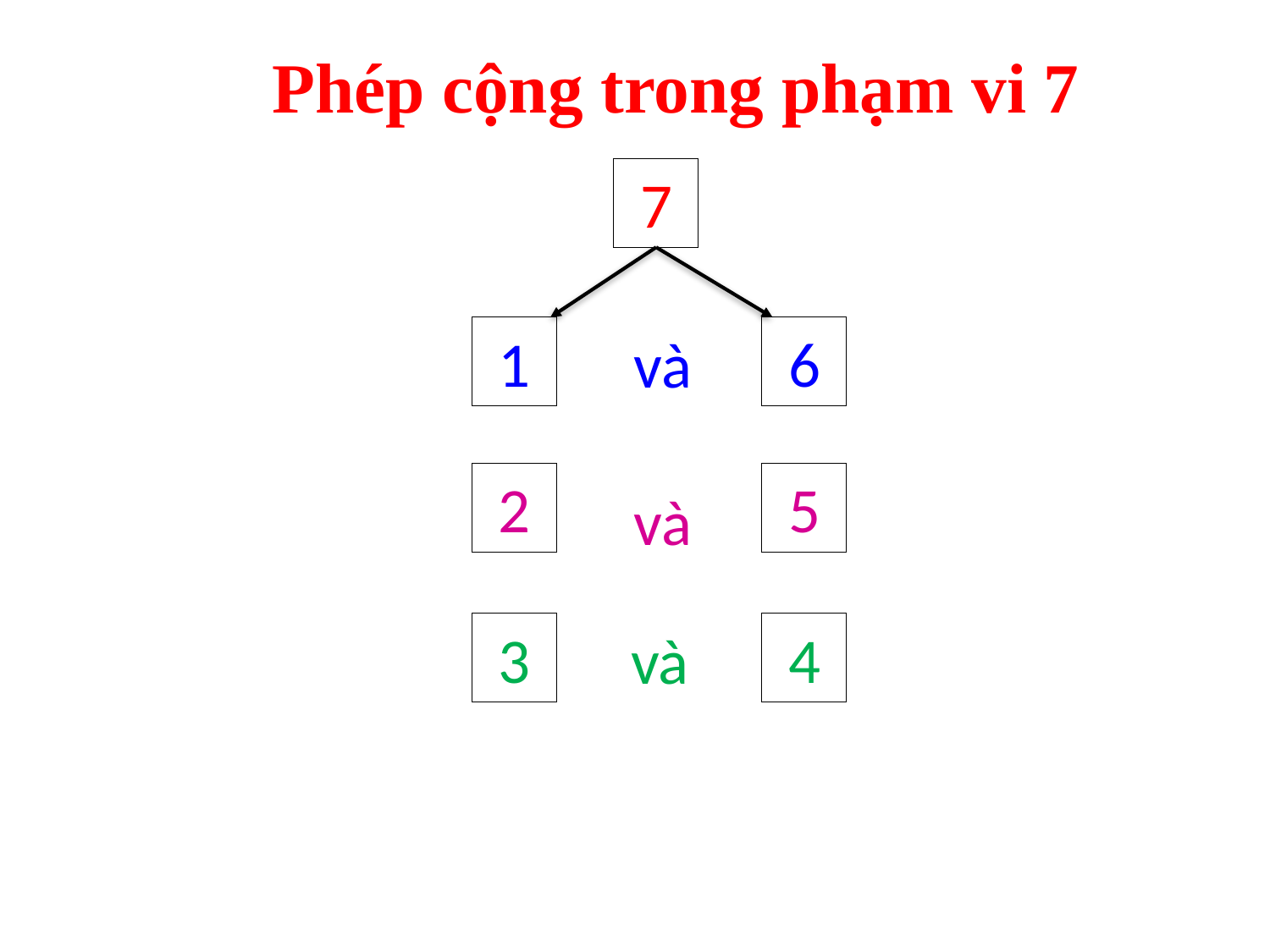

Phép cộng trong phạm vi 7
7
1
6
và
2
5
và
3
4
và